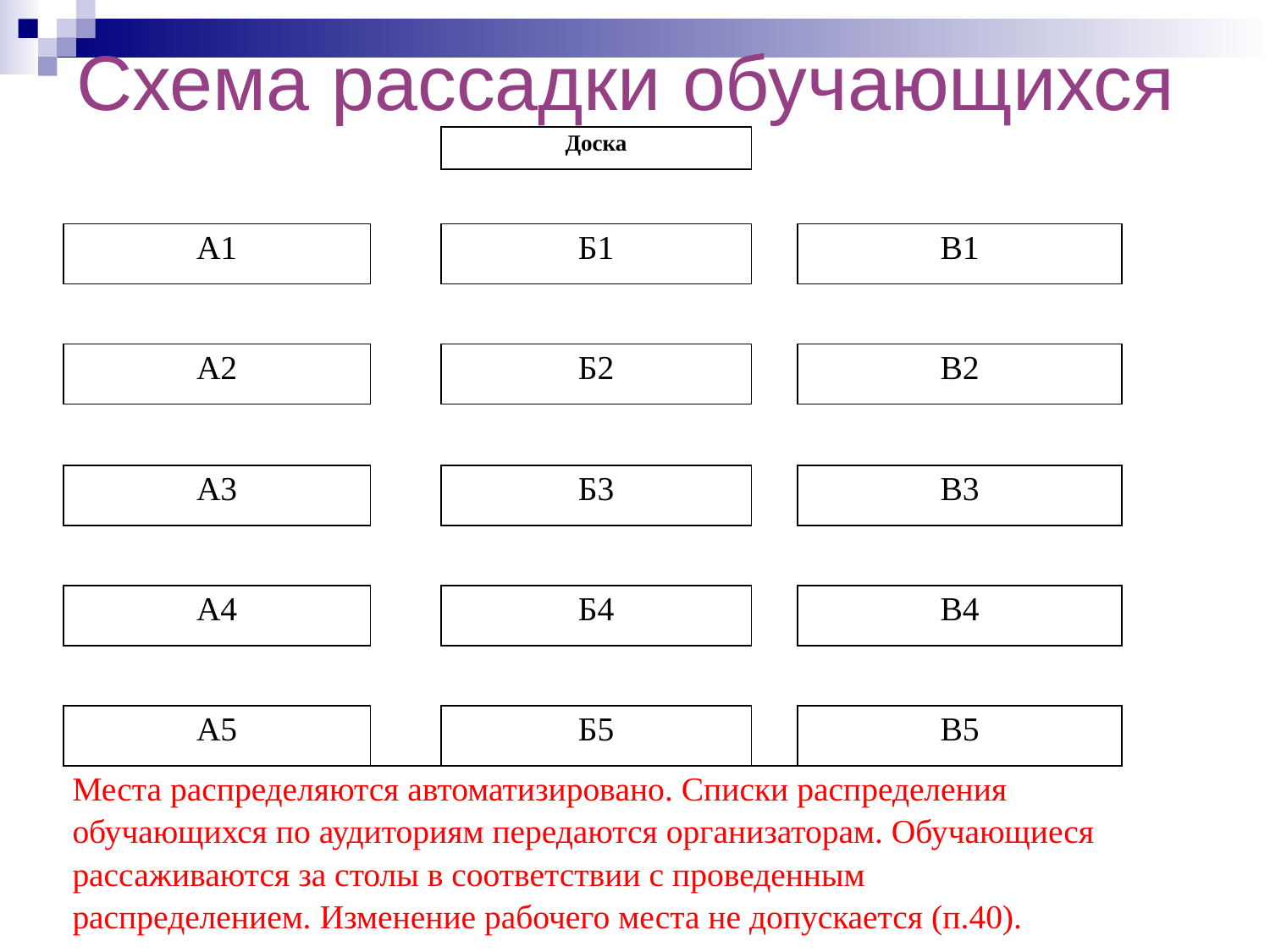

# Схема рассадки обучающихся
|  |  | Доска |  |  |  |
| --- | --- | --- | --- | --- | --- |
|  |  |  |  |  |  |
| А1 |  | Б1 |  | В1 |  |
|  |  |  |  |  |  |
| А2 |  | Б2 |  | В2 |  |
|  |  |  |  |  |  |
| А3 |  | Б3 |  | В3 |  |
|  |  |  |  |  |  |
| А4 |  | Б4 |  | В4 |  |
|  |  |  |  |  |  |
| А5 |  | Б5 |  | В5 |  |
| Места распределяются автоматизировано. Списки распределения обучающихся по аудиториям передаются организаторам. Обучающиеся рассаживаются за столы в соответствии с проведенным распределением. Изменение рабочего места не допускается (п.40). |  |  |  |  |  |